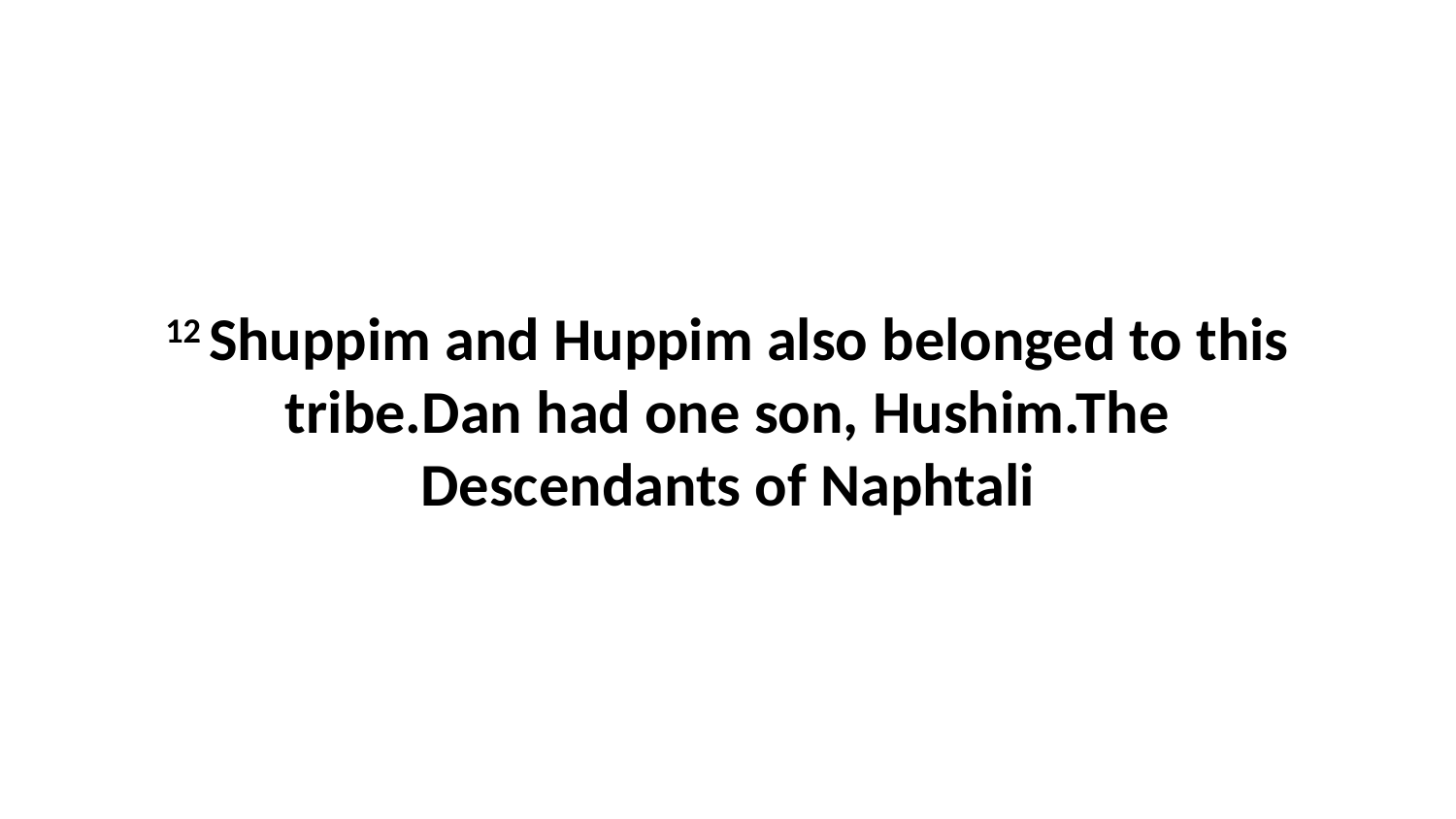

12 Shuppim and Huppim also belonged to this tribe.Dan had one son, Hushim.The Descendants of Naphtali